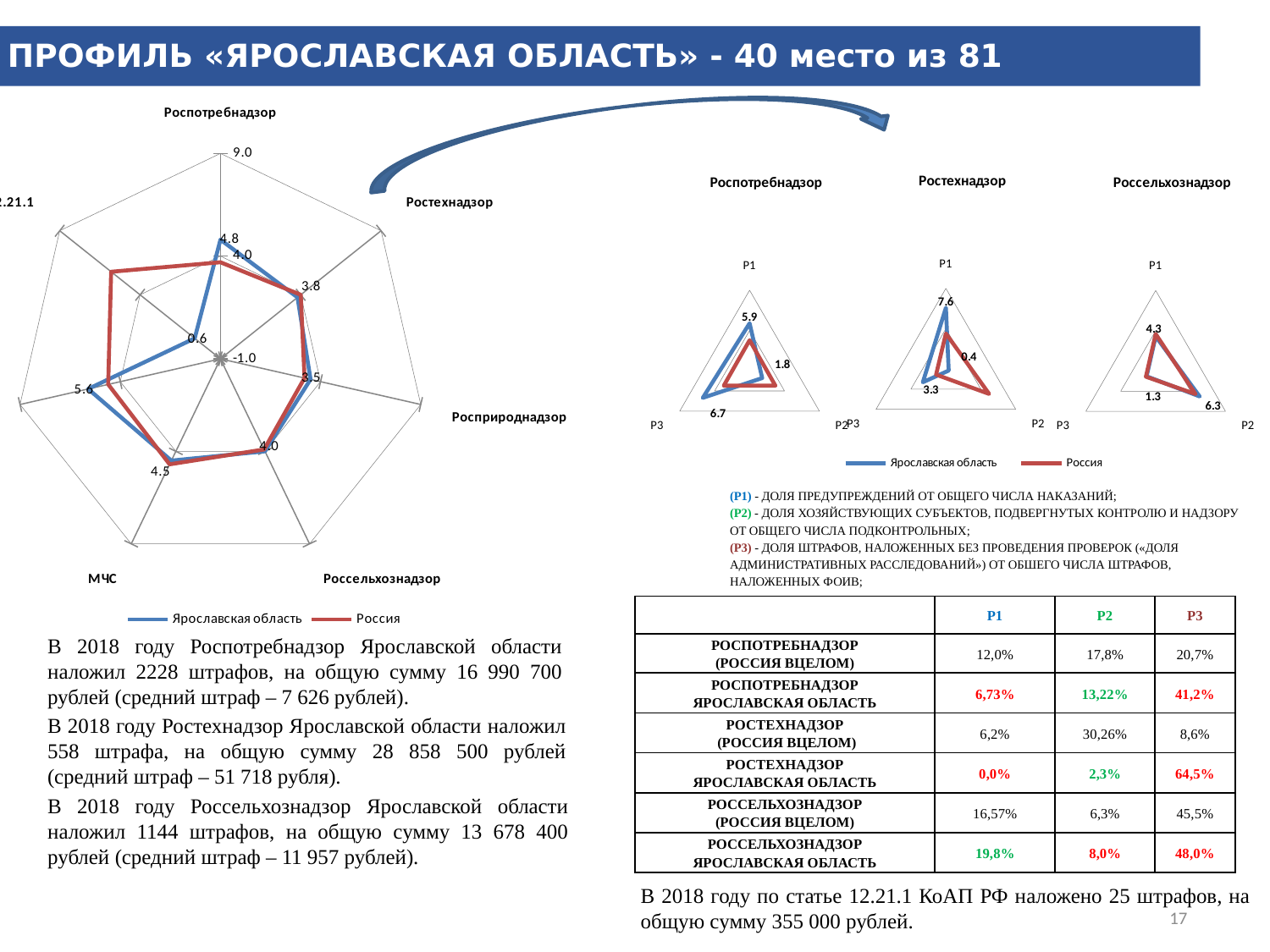

ПРОФИЛЬ «ЯРОСЛАВСКАЯ ОБЛАСТЬ» - 40 место из 81

### Chart

| Category | Ярославская область | Россия |
|---|---|---|
| Роспотребнадзор | 4.8 | 3.7 |
| Ростехнадзор | 3.8 | 4.0 |
| Росприроднадзор | 3.5 | 3.2 |
| Россельхознадзор | 4.0 | 3.9 |
| МЧС | 4.5 | 4.7 |
| ЖКХ | 5.6 | 4.6 |
| 12.21.1 | 0.6 | 5.8 |

### Chart: Ростехнадзор

| Category | Ярославская область | Россия |
|---|---|---|
| P1 | 7.6 | 4.4 |
| P2 | 0.4 | 6.2 |
| P3 | 3.3 | 1.4 |

### Chart: Роспотребнадзор

| Category | Ярославская область | Россия |
|---|---|---|
| P1 | 5.9 | 3.8 |
| P2 | 1.8 | 3.7 |
| P3 | 6.7 | 3.7 |

### Chart: Россельхознадзор

| Category | Ярославская область | Россия |
|---|---|---|
| P1 | 4.3 | 4.6 |
| P2 | 6.3 | 5.7 |
| P3 | 1.3 | 1.4 |
(P1) - ДОЛЯ ПРЕДУПРЕЖДЕНИЙ ОТ ОБЩЕГО ЧИСЛА НАКАЗАНИЙ;
(P2) - ДОЛЯ ХОЗЯЙСТВУЮЩИХ СУБЪЕКТОВ, ПОДВЕРГНУТЫХ КОНТРОЛЮ И НАДЗОРУ ОТ ОБЩЕГО ЧИСЛА ПОДКОНТРОЛЬНЫХ;
(P3) - ДОЛЯ ШТРАФОВ, НАЛОЖЕННЫХ БЕЗ ПРОВЕДЕНИЯ ПРОВЕРОК («ДОЛЯ АДМИНИСТРАТИВНЫХ РАССЛЕДОВАНИЙ») ОТ ОБШЕГО ЧИСЛА ШТРАФОВ, НАЛОЖЕННЫХ ФОИВ;
|  | P1 | P2 | P3 |
| --- | --- | --- | --- |
| РОСПОТРЕБНАДЗОР (РОССИЯ ВЦЕЛОМ) | 12,0% | 17,8% | 20,7% |
| РОСПОТРЕБНАДЗОР ЯРОСЛАВСКАЯ ОБЛАСТЬ | 6,73% | 13,22% | 41,2% |
| РОСТЕХНАДЗОР (РОССИЯ ВЦЕЛОМ) | 6,2% | 30,26% | 8,6% |
| РОСТЕХНАДЗОР ЯРОСЛАВСКАЯ ОБЛАСТЬ | 0,0% | 2,3% | 64,5% |
| РОССЕЛЬХОЗНАДЗОР (РОССИЯ ВЦЕЛОМ) | 16,57% | 6,3% | 45,5% |
| РОССЕЛЬХОЗНАДЗОР ЯРОСЛАВСКАЯ ОБЛАСТЬ | 19,8% | 8,0% | 48,0% |
В 2018 году Роспотребнадзор Ярославской области наложил 2228 штрафов, на общую сумму 16 990 700 рублей (средний штраф – 7 626 рублей).
В 2018 году Ростехнадзор Ярославской области наложил 558 штрафа, на общую сумму 28 858 500 рублей (средний штраф – 51 718 рубля).
В 2018 году Россельхознадзор Ярославской области наложил 1144 штрафов, на общую сумму 13 678 400 рублей (средний штраф – 11 957 рублей).
В 2018 году по статье 12.21.1 КоАП РФ наложено 25 штрафов, на общую сумму 355 000 рублей.
17